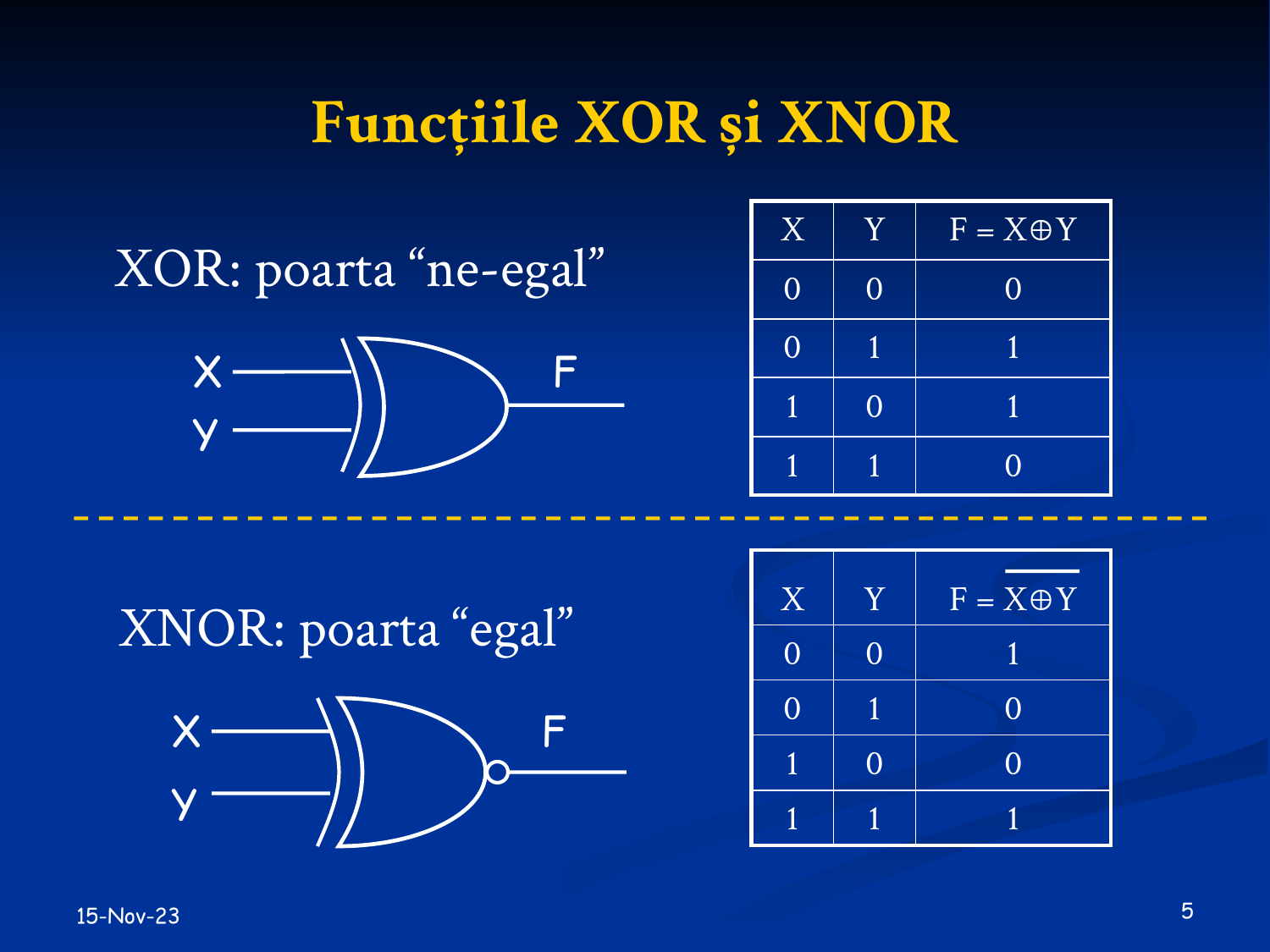

# Funcţiile XOR şi XNOR
| X | Y | F = X⊕Y |
| --- | --- | --- |
| 0 | 0 | 0 |
| 0 | 1 | 1 |
| 1 | 0 | 1 |
| 1 | 1 | 0 |
XOR: poarta “ne-egal”

X

F

Y

| X | Y | F = X⊕Y |
| --- | --- | --- |
| 0 | 0 | 1 |
| 0 | 1 | 0 |
| 1 | 0 | 0 |
| 1 | 1 | 1 |

XNOR: poarta “egal”

X

F

Y

 5
15-Nov-23